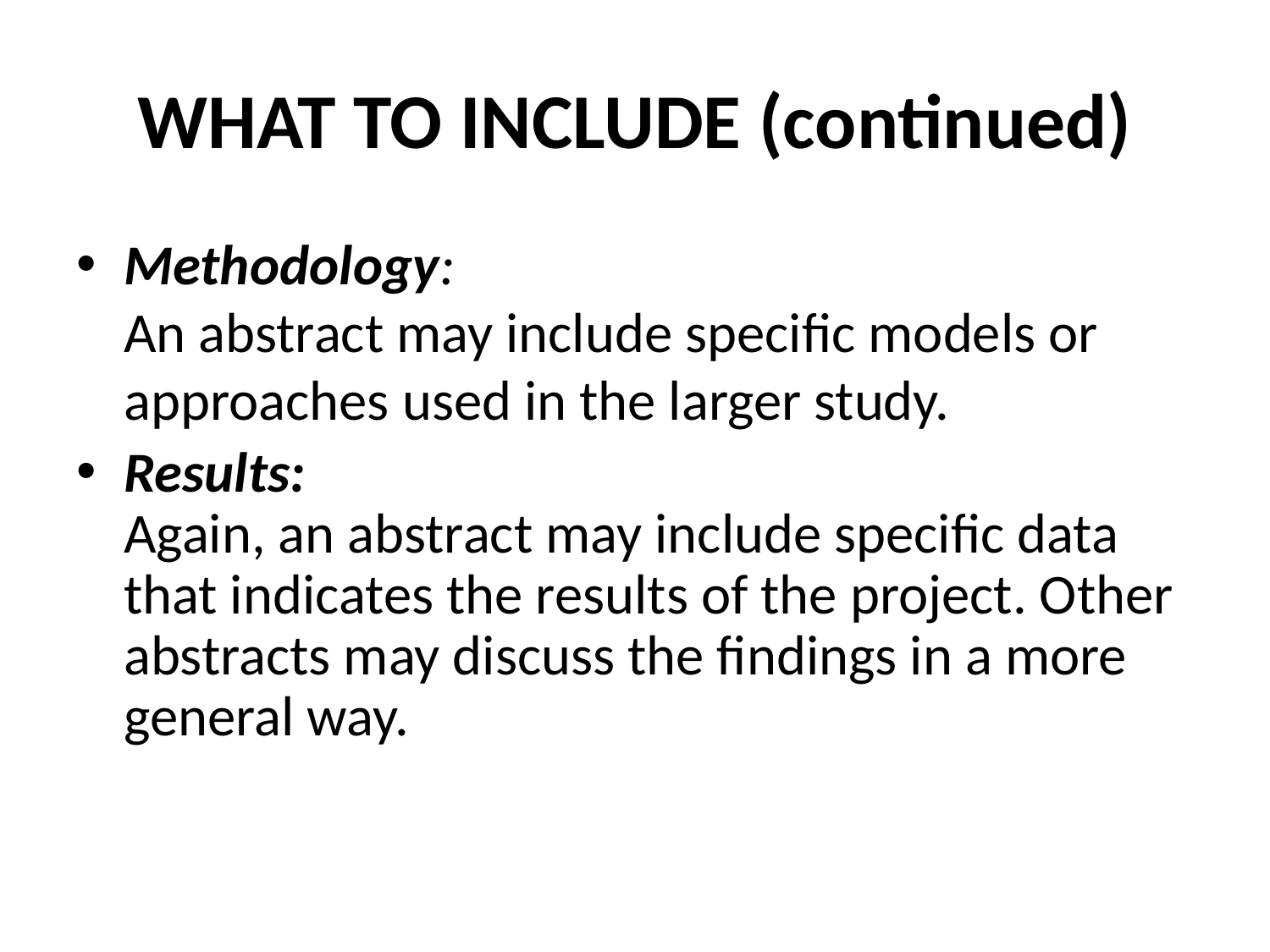

# WHAT TO INCLUDE (continued)
Methodology:
An abstract may include specific models or approaches used in the larger study.
Results:
Again, an abstract may include specific data that indicates the results of the project. Other abstracts may discuss the findings in a more general way.